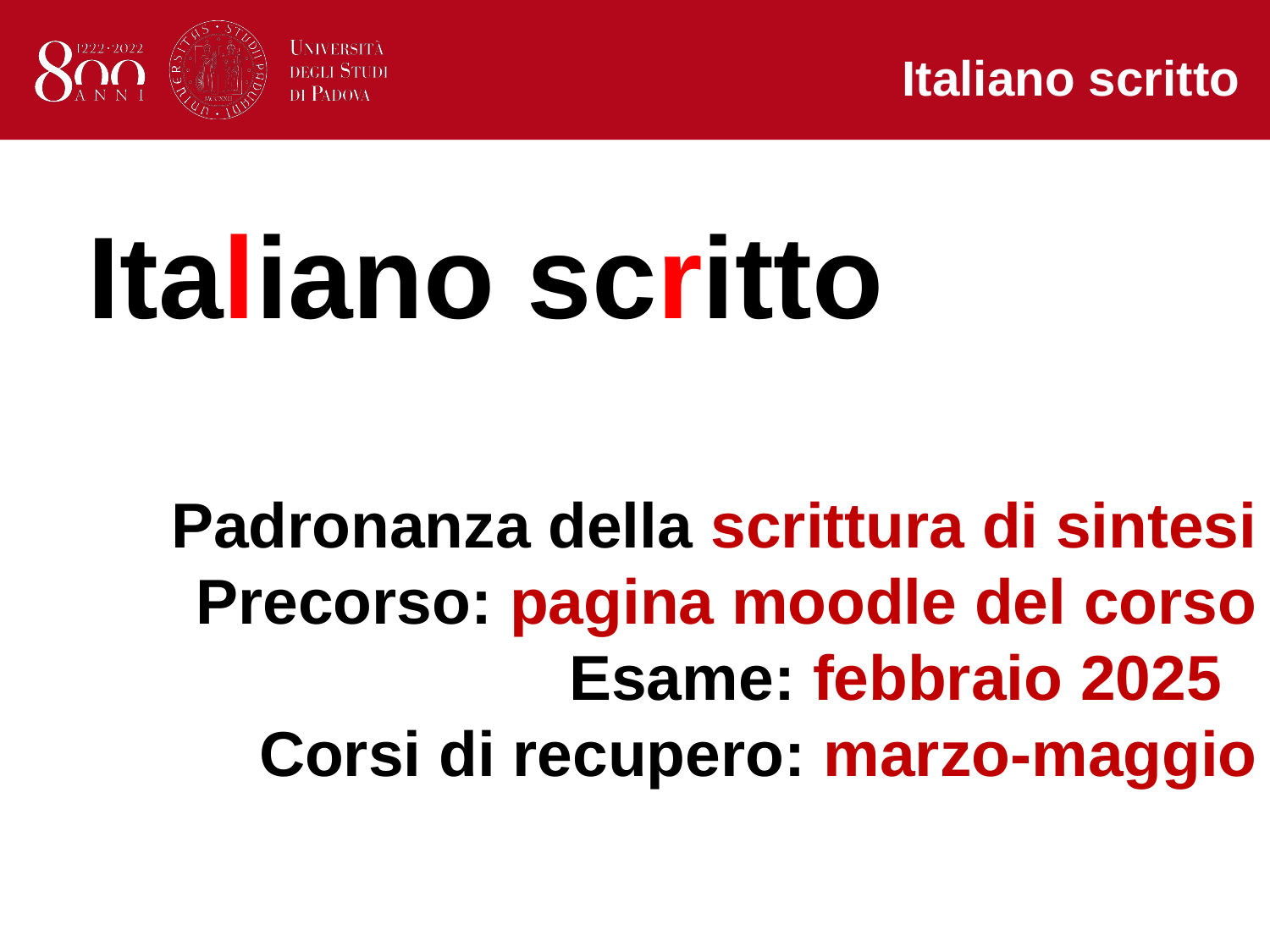

Italiano scritto

Italiano scritto

Padronanza della scrittura di sintesi
Precorso: pagina moodle del corso
Esame: febbraio 2025
Corsi di recupero: marzo-maggio